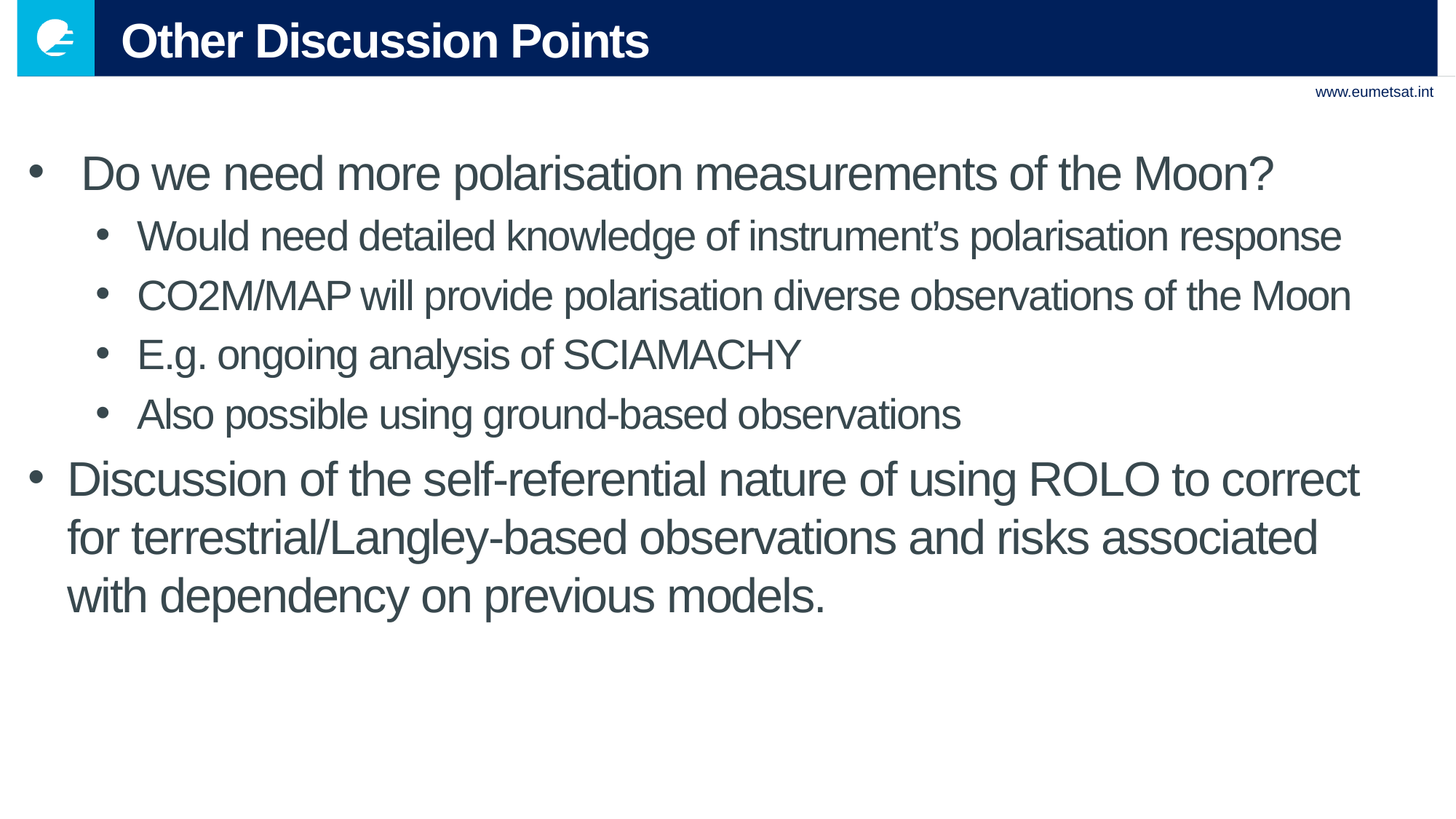

# Other Discussion Points
 Do we need more polarisation measurements of the Moon?
Would need detailed knowledge of instrument’s polarisation response
CO2M/MAP will provide polarisation diverse observations of the Moon
E.g. ongoing analysis of SCIAMACHY
Also possible using ground-based observations
Discussion of the self-referential nature of using ROLO to correct for terrestrial/Langley-based observations and risks associated with dependency on previous models.